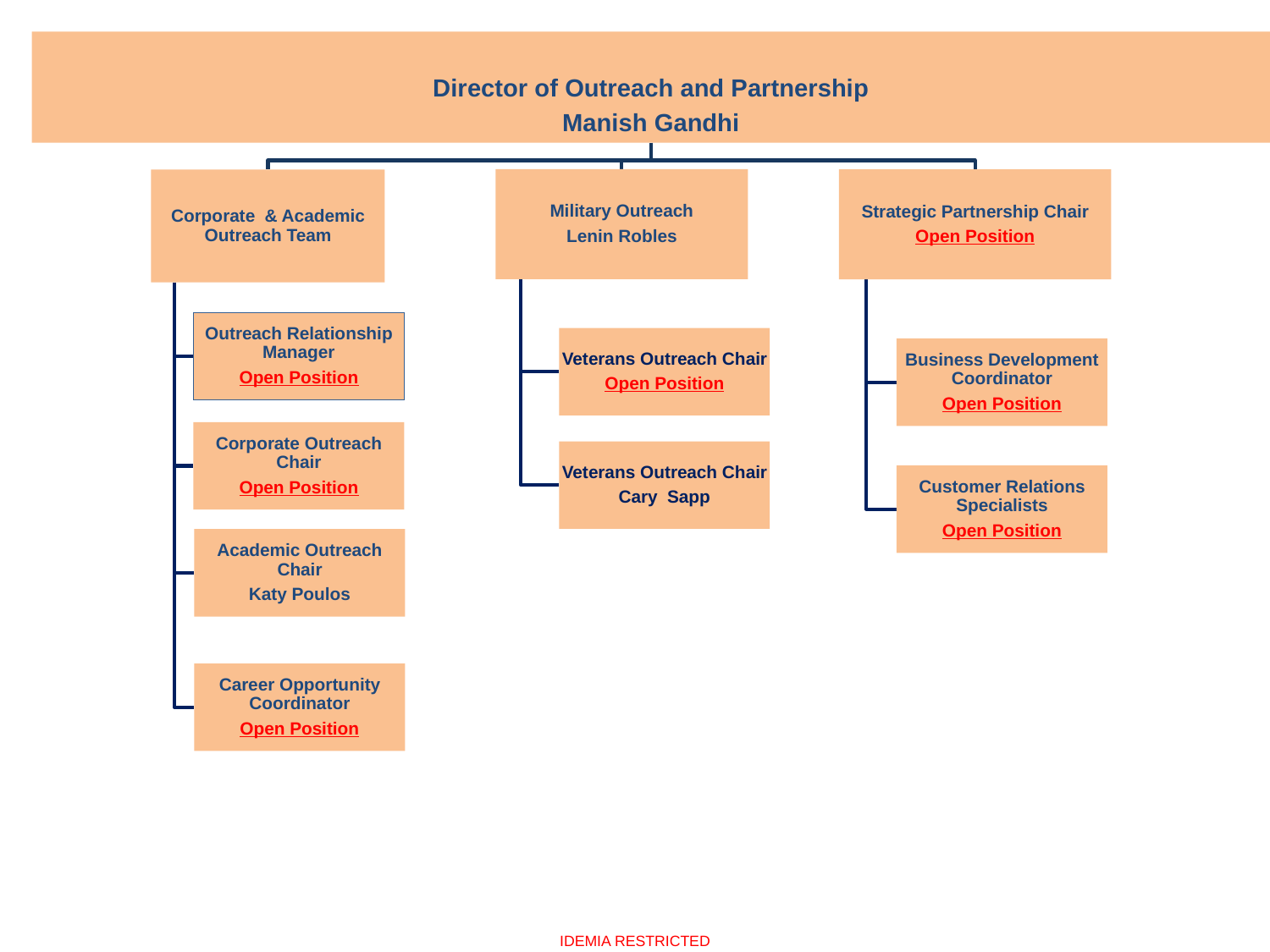

Director of Outreach and Partnership
Manish Gandhi
Corporate  & Academic Outreach Team
Outreach Relationship Manager
Open Position
Corporate Outreach Chair
Open Position
Academic Outreach Chair
Katy Poulos
Career Opportunity Coordinator
Open Position
Military Outreach
Lenin Robles
Veterans Outreach Chair
Open Position
Veterans Outreach Chair
Cary  Sapp
Strategic Partnership Chair
Open Position
Business Development Coordinator
Open Position
Customer Relations Specialists
Open Position